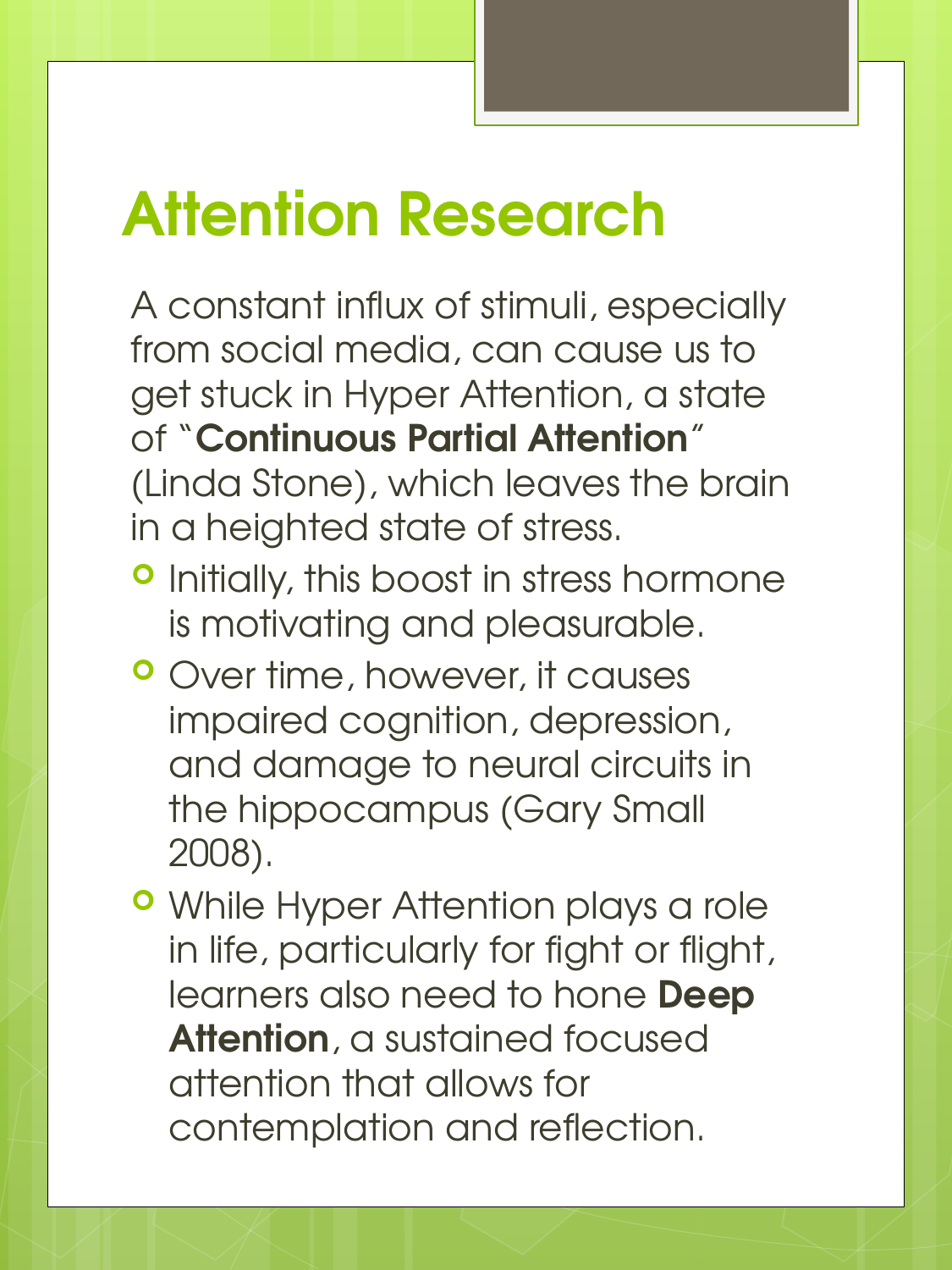

# Attention Research
A constant influx of stimuli, especially from social media, can cause us to get stuck in Hyper Attention, a state of “Continuous Partial Attention” (Linda Stone), which leaves the brain in a heighted state of stress.
Initially, this boost in stress hormone is motivating and pleasurable.
Over time, however, it causes impaired cognition, depression, and damage to neural circuits in the hippocampus (Gary Small 2008).
While Hyper Attention plays a role in life, particularly for fight or flight, learners also need to hone Deep Attention, a sustained focused attention that allows for contemplation and reflection.